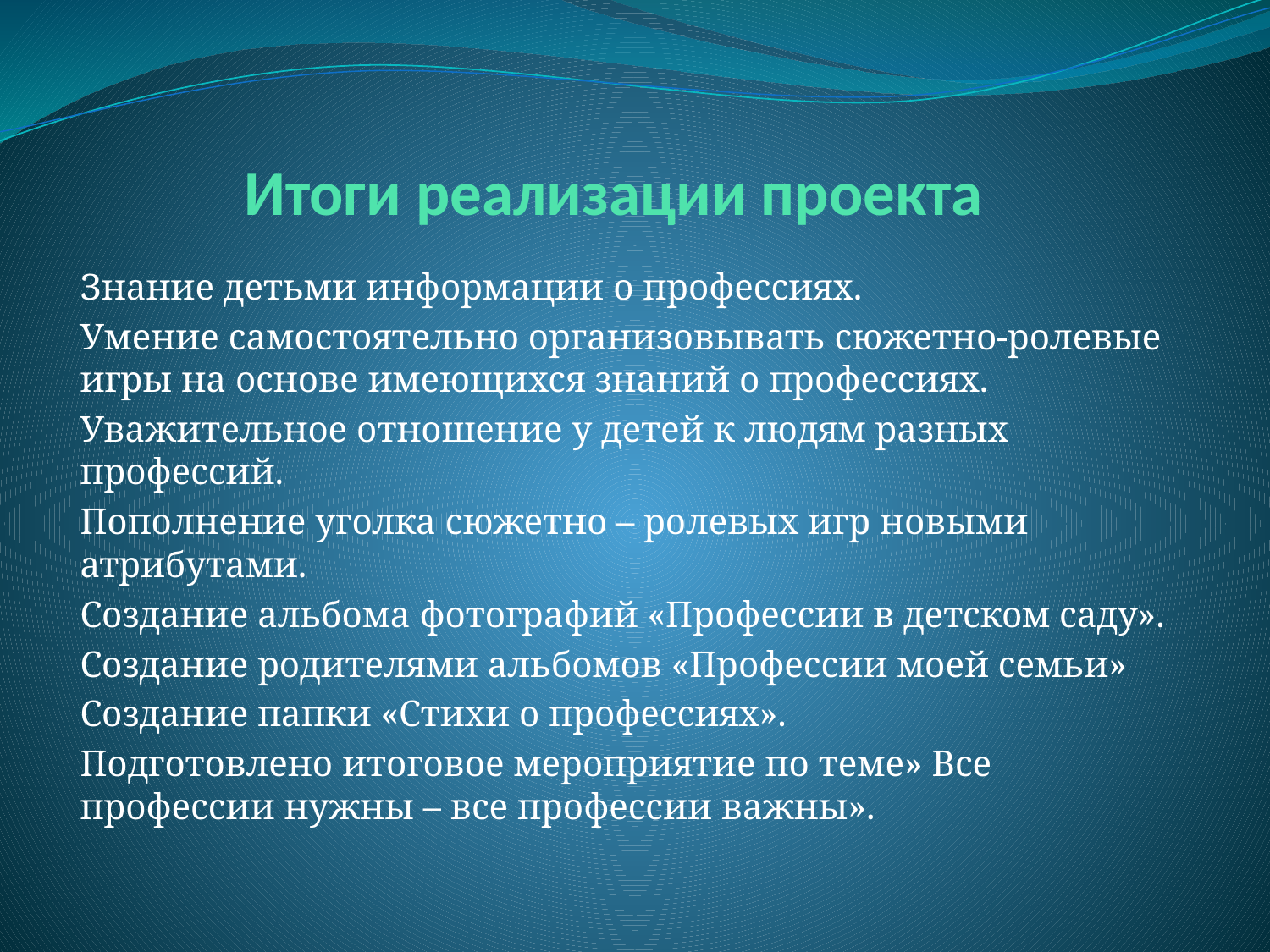

# Итоги реализации проекта
Знание детьми информации о профессиях.
Умение самостоятельно организовывать сюжетно-ролевые игры на основе имеющихся знаний о профессиях.
Уважительное отношение у детей к людям разных профессий.
Пополнение уголка сюжетно – ролевых игр новыми атрибутами.
Создание альбома фотографий «Профессии в детском саду».
Создание родителями альбомов «Профессии моей семьи»
Создание папки «Стихи о профессиях».
Подготовлено итоговое мероприятие по теме» Все профессии нужны – все профессии важны».